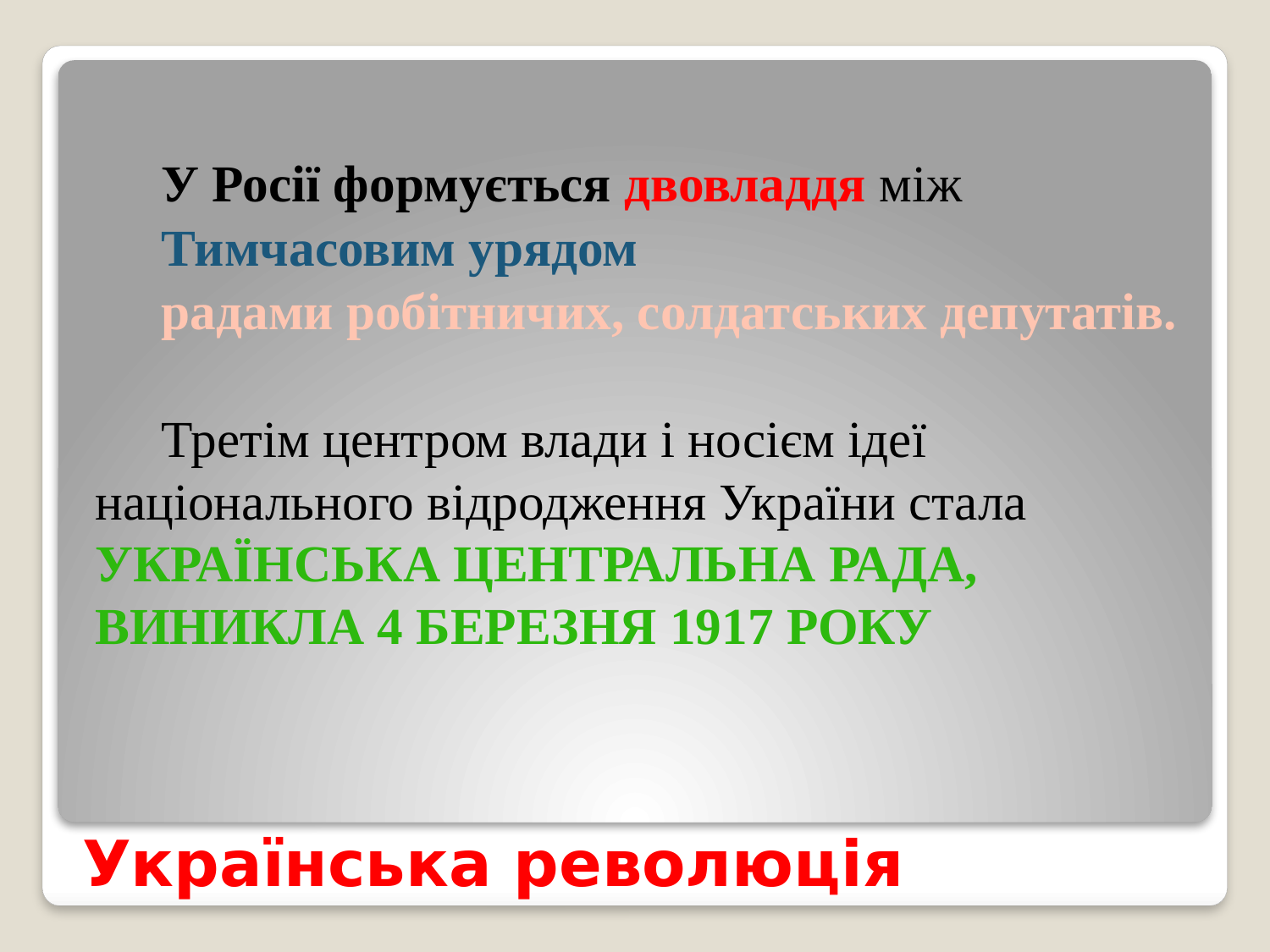

У Росії формується двовладдя між
Тимчасовим урядом
радами робітничих, солдатських депутатів.

Третім центром влади і носієм ідеї національного відродження України стала Українська Центральна Рада, виникла 4 березня 1917 року

# Українська революція